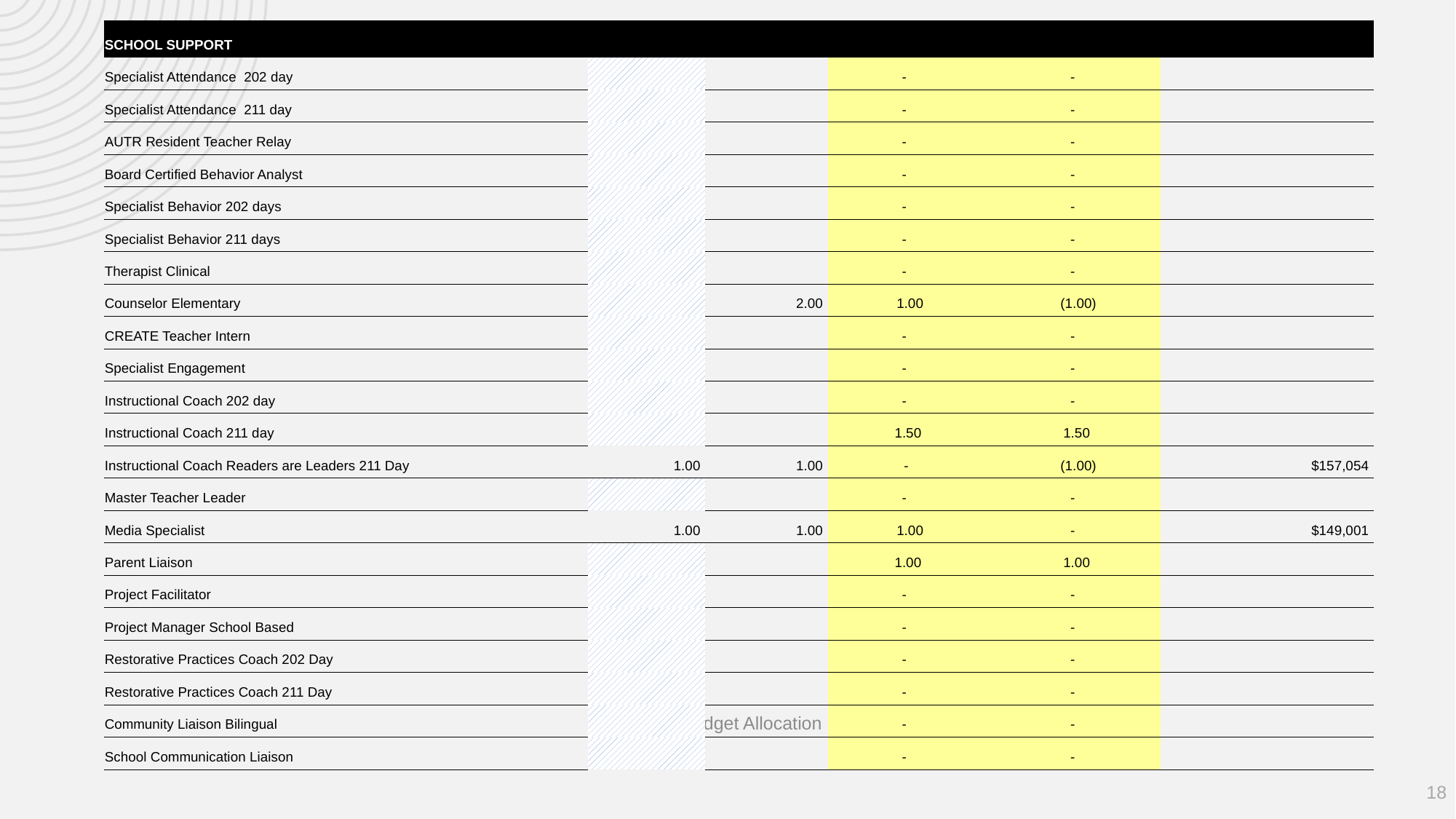

| SCHOOL SUPPORT |  |  |  |  |  |
| --- | --- | --- | --- | --- | --- |
| Specialist Attendance 202 day |  |  | - | - |  |
| Specialist Attendance 211 day |  |  | - | - |  |
| AUTR Resident Teacher Relay |  |  | - | - |  |
| Board Certified Behavior Analyst |  |  | - | - |  |
| Specialist Behavior 202 days |  |  | - | - |  |
| Specialist Behavior 211 days |  |  | - | - |  |
| Therapist Clinical |  |  | - | - |  |
| Counselor Elementary |  | 2.00 | 1.00 | (1.00) |  |
| CREATE Teacher Intern |  |  | - | - |  |
| Specialist Engagement |  |  | - | - |  |
| Instructional Coach 202 day |  |  | - | - |  |
| Instructional Coach 211 day |  |  | 1.50 | 1.50 |  |
| Instructional Coach Readers are Leaders 211 Day | 1.00 | 1.00 | - | (1.00) | $157,054 |
| Master Teacher Leader |  |  | - | - |  |
| Media Specialist | 1.00 | 1.00 | 1.00 | - | $149,001 |
| Parent Liaison |  |  | 1.00 | 1.00 |  |
| Project Facilitator |  |  | - | - |  |
| Project Manager School Based |  |  | - | - |  |
| Restorative Practices Coach 202 Day |  |  | - | - |  |
| Restorative Practices Coach 211 Day |  |  | - | - |  |
| Community Liaison Bilingual |  |  | - | - |  |
| School Communication Liaison |  |  | - | - |  |
FY26 Budget Allocation
18